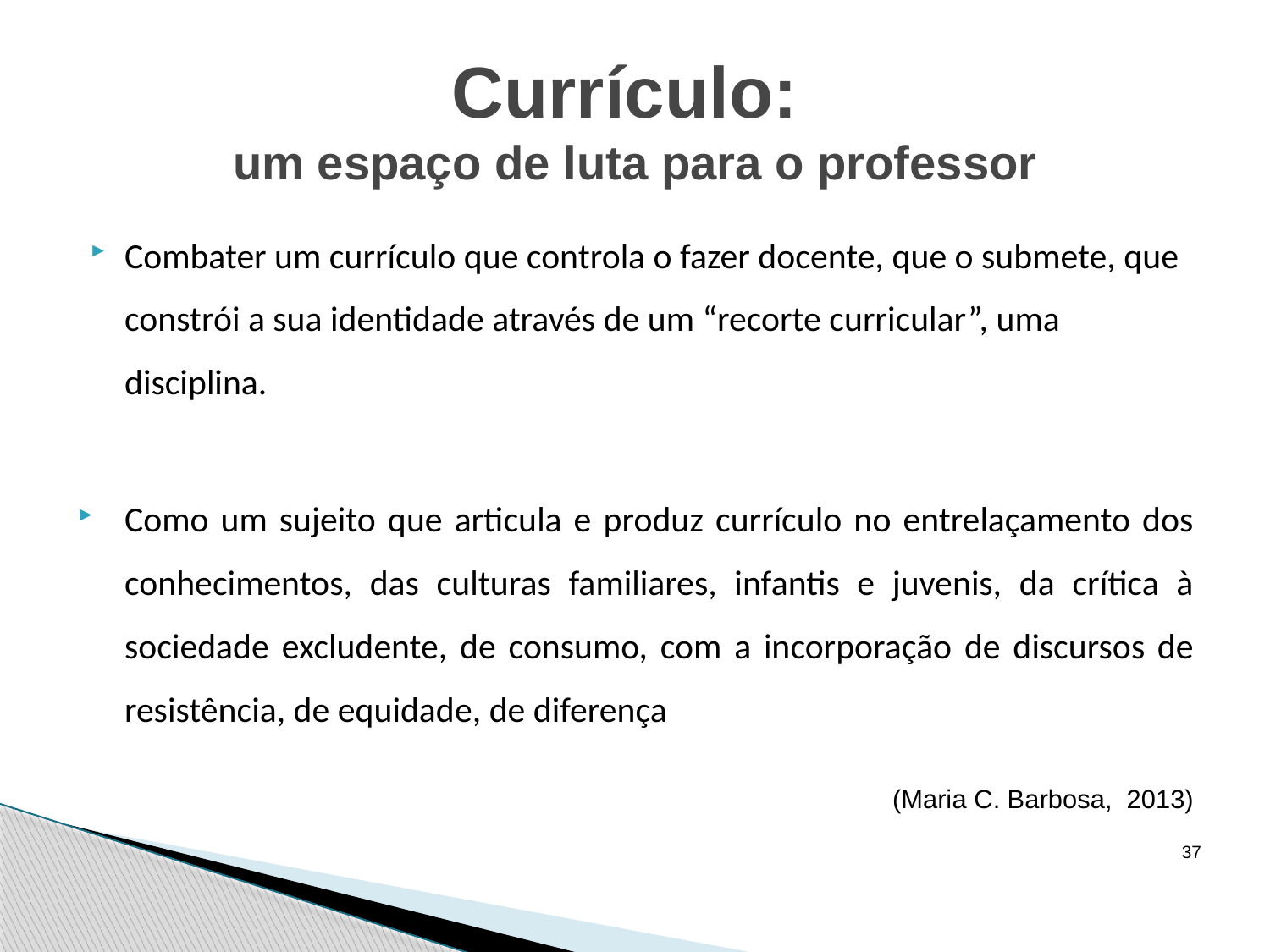

# Currículo: um espaço de luta para o professor
Combater um currículo que controla o fazer docente, que o submete, que constrói a sua identidade através de um “recorte curricular”, uma disciplina.

Como um sujeito que articula e produz currículo no entrelaçamento dos conhecimentos, das culturas familiares, infantis e juvenis, da crítica à sociedade excludente, de consumo, com a incorporação de discursos de resistência, de equidade, de diferença

(Maria C. Barbosa,  2013)

37